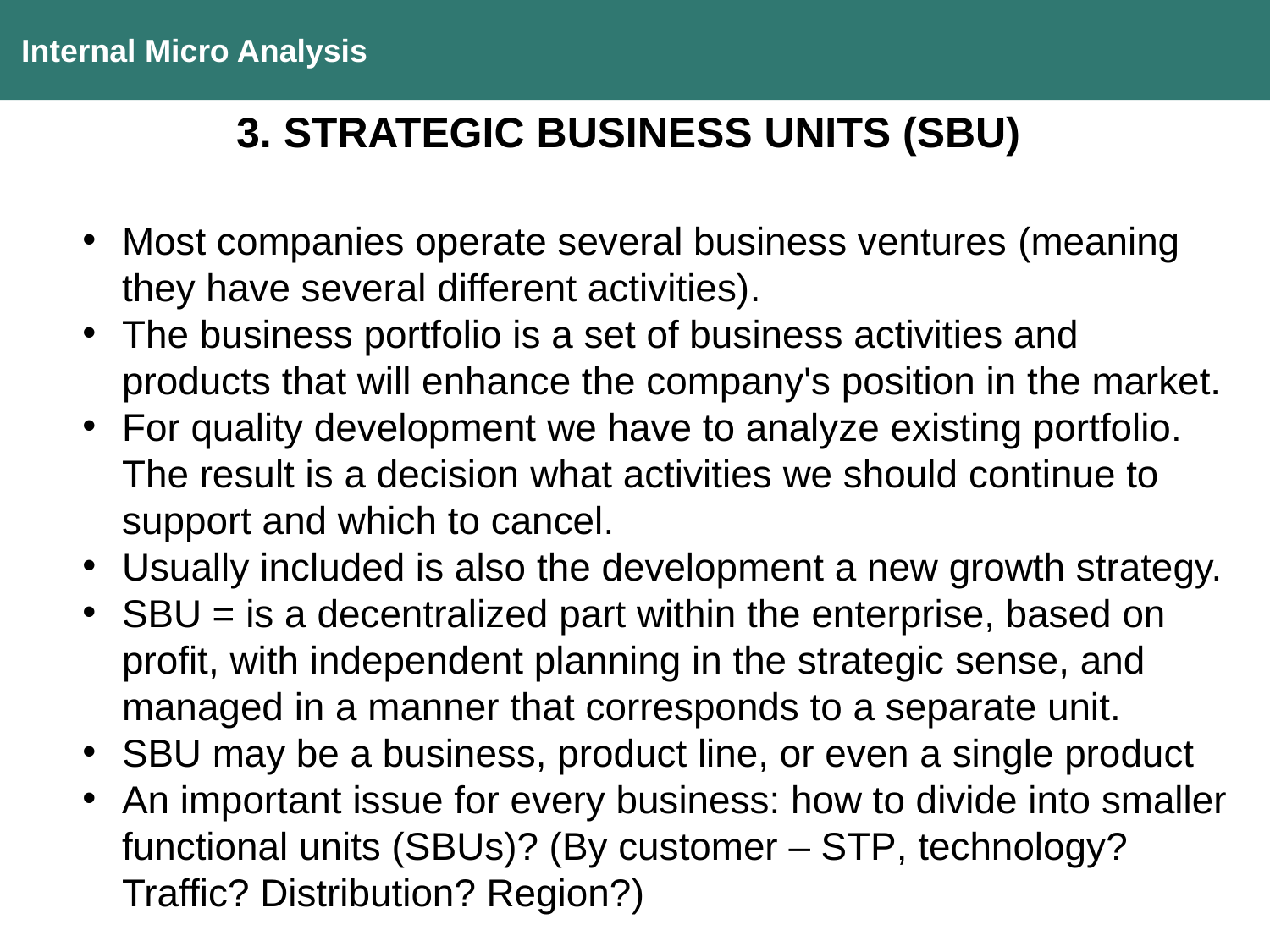

Internal Micro Analysis
3. STRATEGIC BUSINESS UNITS (SBU)
Most companies operate several business ventures (meaning they have several different activities).
The business portfolio is a set of business activities and products that will enhance the company's position in the market.
For quality development we have to analyze existing portfolio. The result is a decision what activities we should continue to support and which to cancel.
Usually included is also the development a new growth strategy.
SBU = is a decentralized part within the enterprise, based on profit, with independent planning in the strategic sense, and managed in a manner that corresponds to a separate unit.
SBU may be a business, product line, or even a single product
An important issue for every business: how to divide into smaller functional units (SBUs)? (By customer – STP, technology? Traffic? Distribution? Region?)